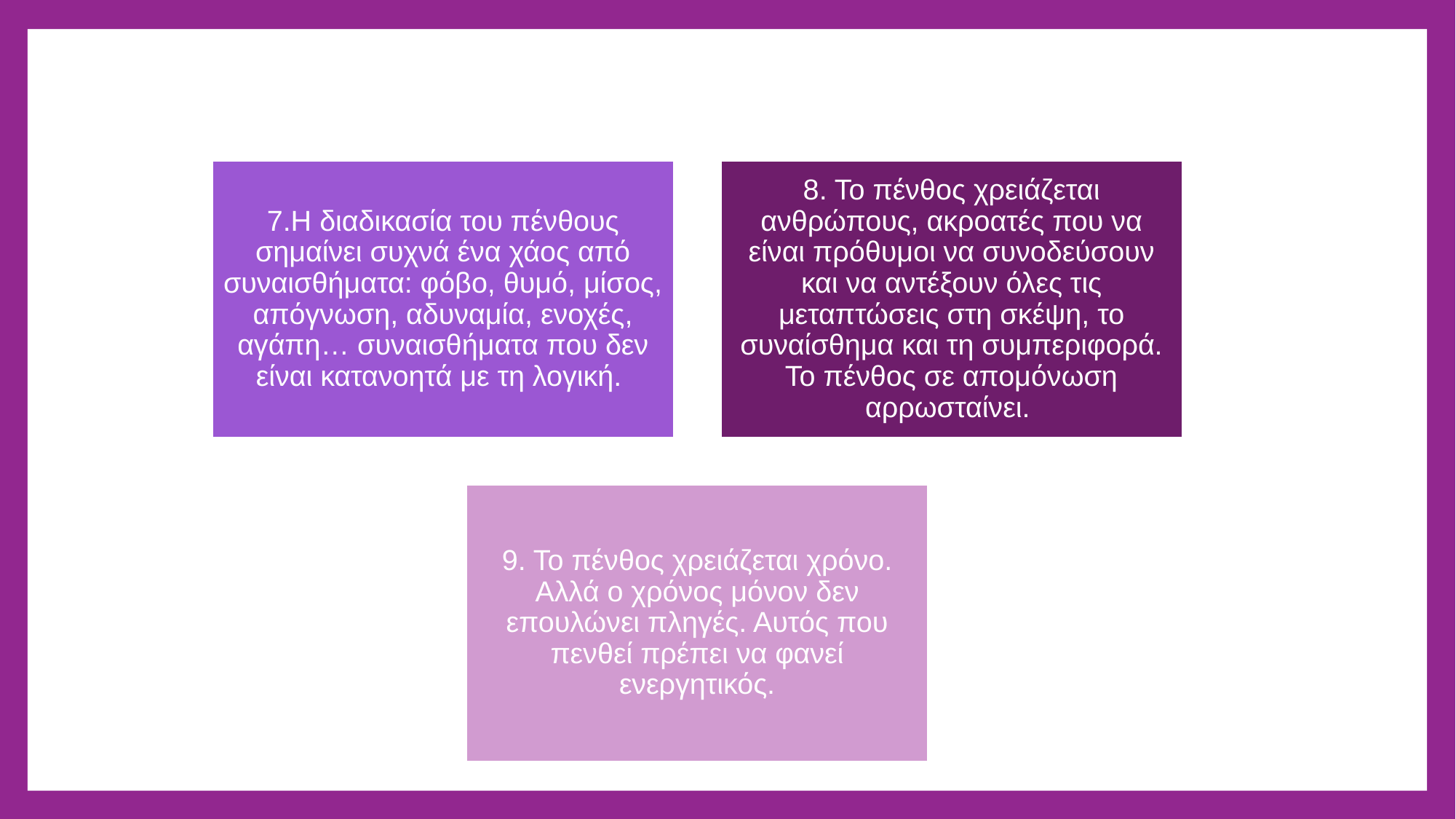

7.Η διαδικασία του πένθους σημαίνει συχνά ένα χάος από συναισθήματα: φόβο, θυμό, μίσος, απόγνωση, αδυναμία, ενοχές, αγάπη… συναισθήματα που δεν είναι κατανοητά με τη λογική.
8. Το πένθος χρειάζεται ανθρώπους, ακροατές που να είναι πρόθυμοι να συνοδεύσουν και να αντέξουν όλες τις μεταπτώσεις στη σκέψη, το συναίσθημα και τη συμπεριφορά. Το πένθος σε απομόνωση αρρωσταίνει.
9. Το πένθος χρειάζεται χρόνο. Αλλά ο χρόνος μόνον δεν επουλώνει πληγές. Αυτός που πενθεί πρέπει να φανεί ενεργητικός.